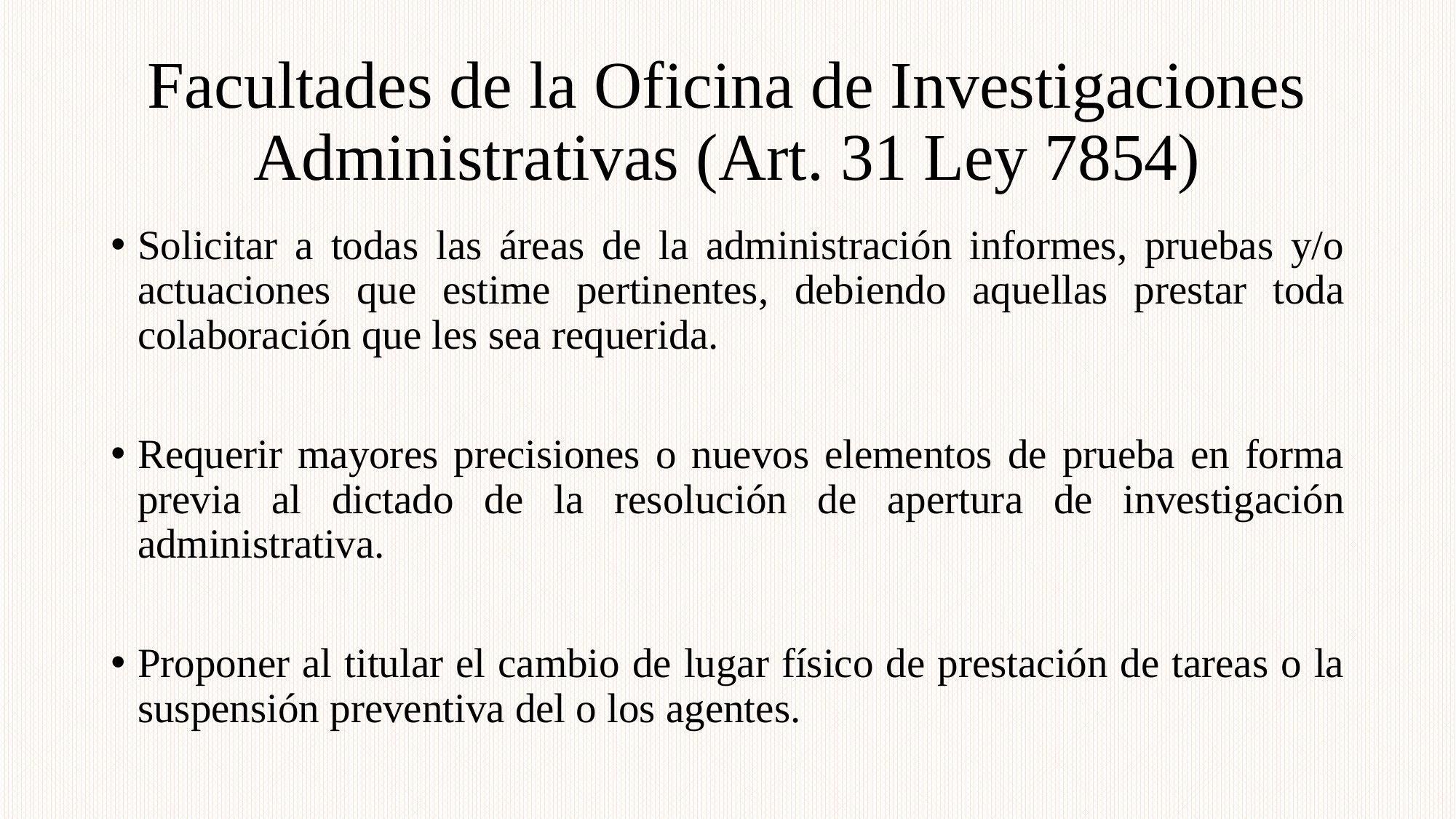

# Facultades de la Oficina de Investigaciones Administrativas (Art. 31 Ley 7854)
Solicitar a todas las áreas de la administración informes, pruebas y/o actuaciones que estime pertinentes, debiendo aquellas prestar toda colaboración que les sea requerida.

Requerir mayores precisiones o nuevos elementos de prueba en forma previa al dictado de la resolución de apertura de investigación administrativa.

Proponer al titular el cambio de lugar físico de prestación de tareas o la suspensión preventiva del o los agentes.